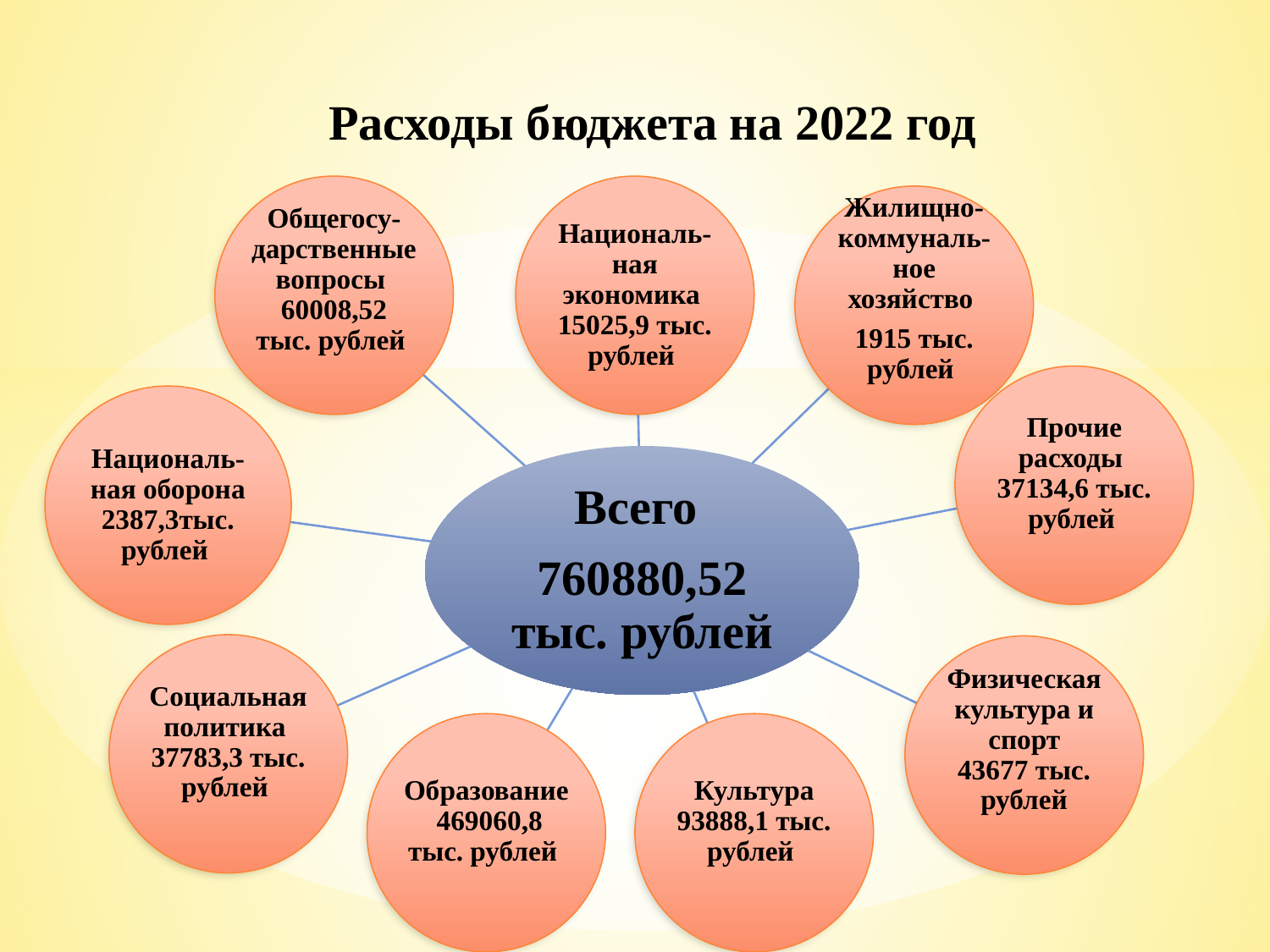

# Расходы бюджета на 2022 год
Всего
760880,52 тыс. рублей

Общегосу-дарственные вопросы
60008,52 тыс. рублей

Националь-ная оборона
2387,3тыс. рублей

Жилищно-коммуналь-ное хозяйство
1915 тыс. рублей

Прочие расходы
37134,6 тыс. рублей

Физическая культура и спорт
43677 тыс. рублей

Культура
93888,1 тыс. рублей

Образование
 469060,8 тыс. рублей

Социальная политика
37783,3 тыс. рублей

Националь-ная экономика
15025,9 тыс. рублей